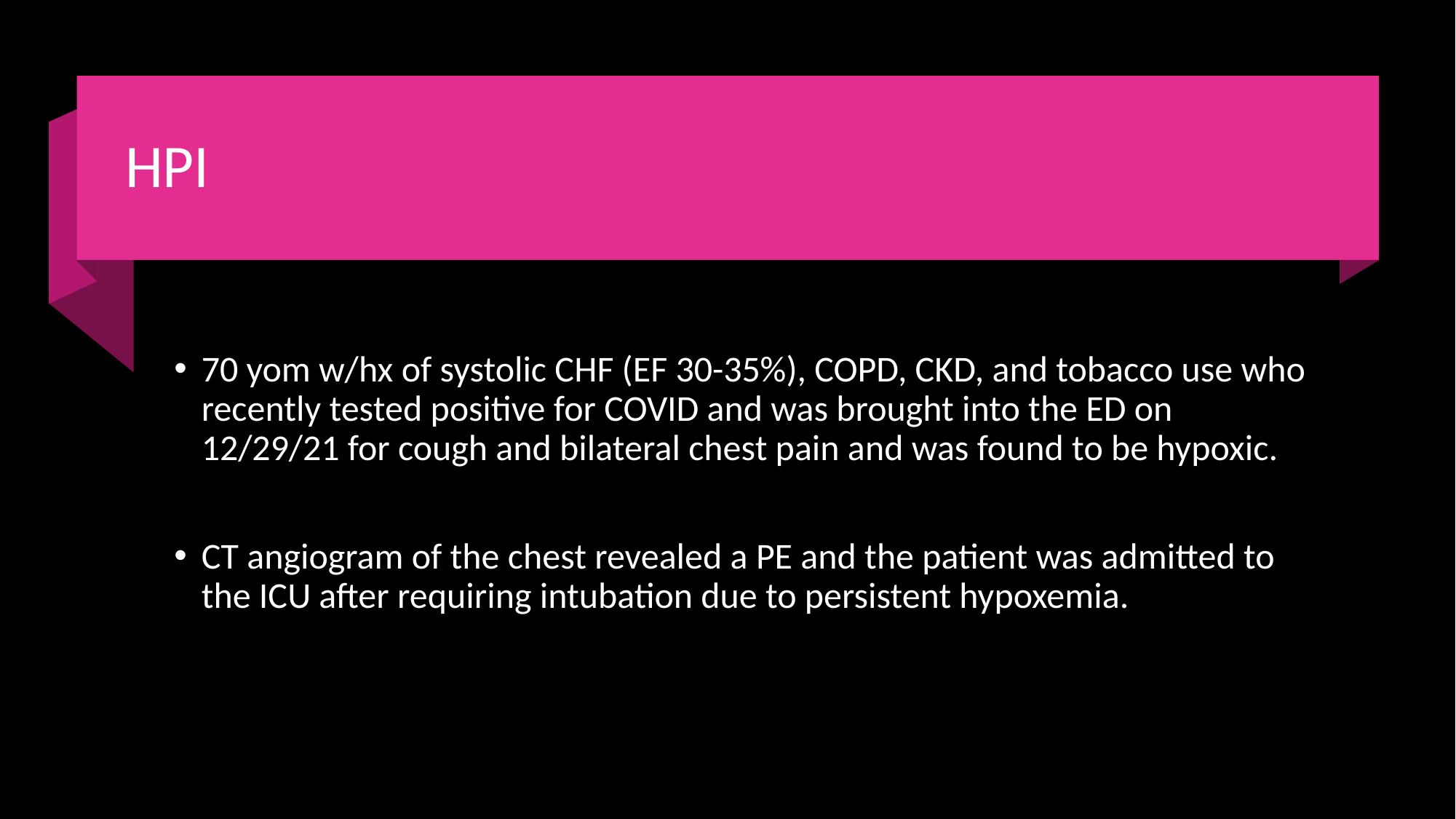

# HPI

70 yom w/hx of systolic CHF (EF 30-35%), COPD, CKD, and tobacco use who recently tested positive for COVID and was brought into the ED on 12/29/21 for cough and bilateral chest pain and was found to be hypoxic.

CT angiogram of the chest revealed a PE and the patient was admitted to the ICU after requiring intubation due to persistent hypoxemia.